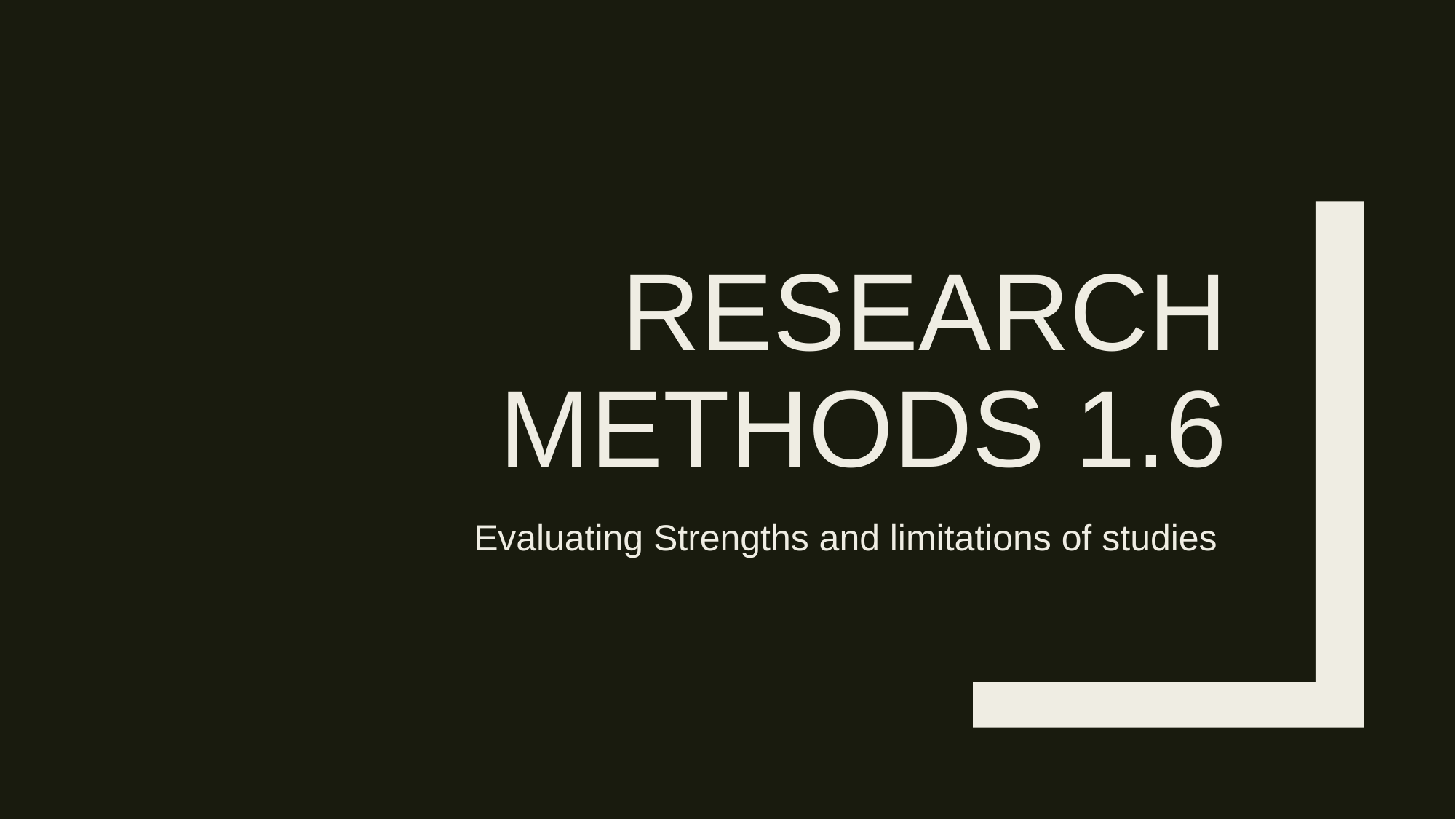

# Research methods 1.6
Evaluating Strengths and limitations of studies